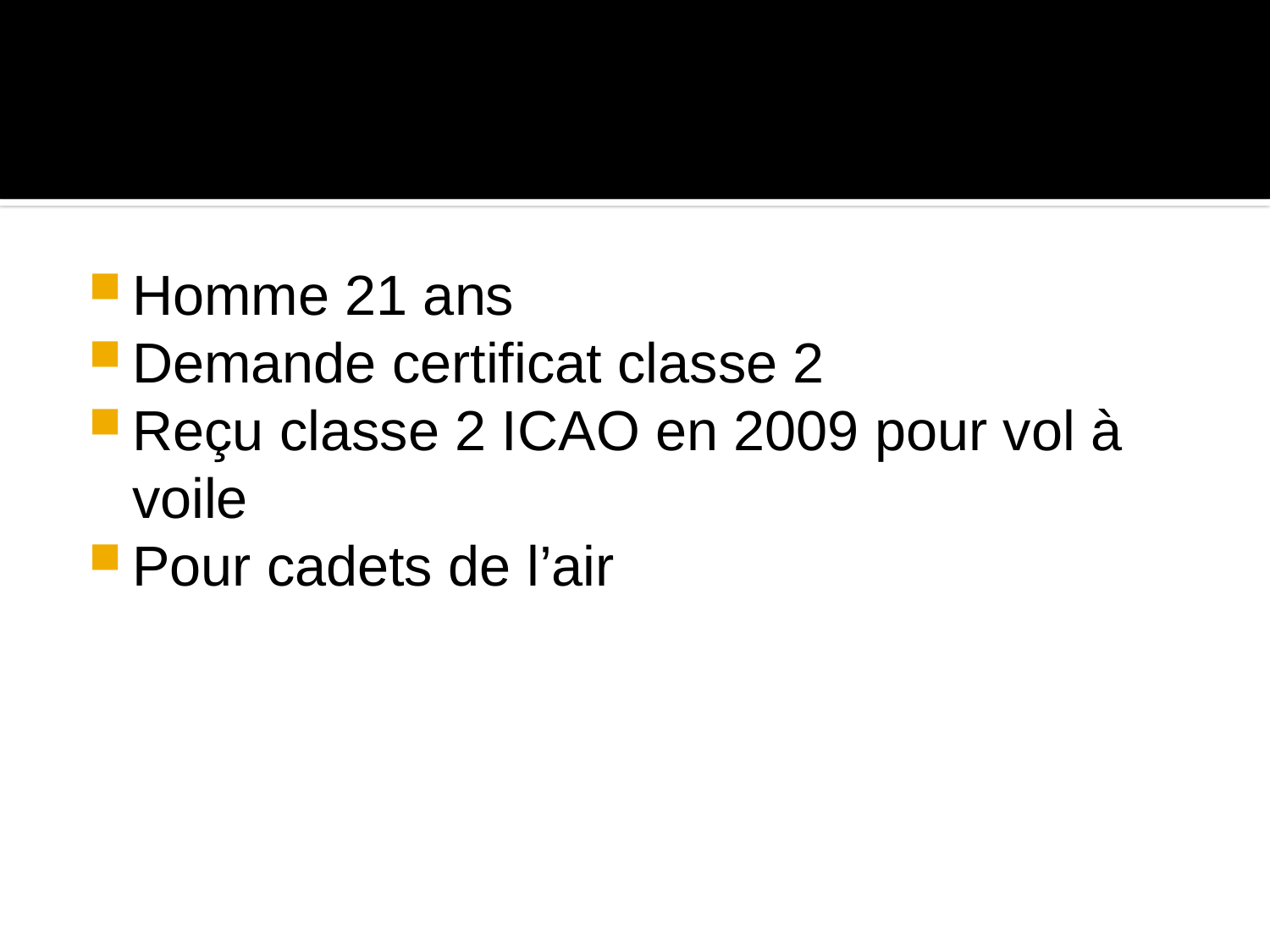

#
Homme 21 ans
Demande certificat classe 2
Reçu classe 2 ICAO en 2009 pour vol à voile
Pour cadets de l’air